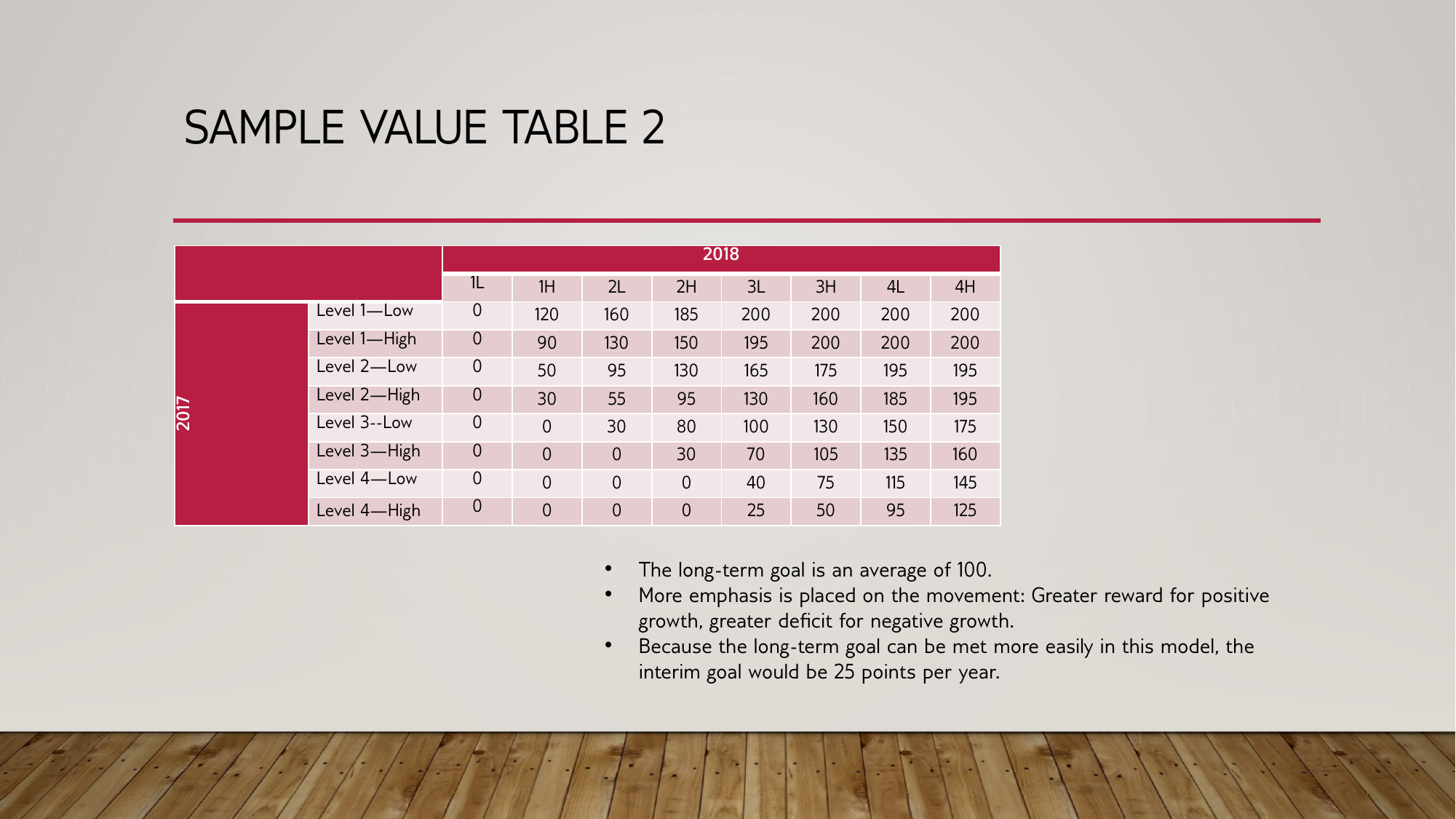

# Sample Value Table 2
|  |  | 2018 |  |  |  |  |  |  |  |
| --- | --- | --- | --- | --- | --- | --- | --- | --- | --- |
|  |  | 1L | 1H | 2L | 2H | 3L | 3H | 4L | 4H |
| 2017 | Level 1—Low | 0 | 120 | 160 | 185 | 200 | 200 | 200 | 200 |
|  | Level 1—High | 0 | 90 | 130 | 150 | 195 | 200 | 200 | 200 |
|  | Level 2—Low | 0 | 50 | 95 | 130 | 165 | 175 | 195 | 195 |
|  | Level 2—High | 0 | 30 | 55 | 95 | 130 | 160 | 185 | 195 |
|  | Level 3--Low | 0 | 0 | 30 | 80 | 100 | 130 | 150 | 175 |
|  | Level 3—High | 0 | 0 | 0 | 30 | 70 | 105 | 135 | 160 |
|  | Level 4—Low | 0 | 0 | 0 | 0 | 40 | 75 | 115 | 145 |
|  | Level 4—High | 0 | 0 | 0 | 0 | 25 | 50 | 95 | 125 |
The long-term goal is an average of 100.
More emphasis is placed on the movement: Greater reward for positive growth, greater deficit for negative growth.
Because the long-term goal can be met more easily in this model, the interim goal would be 25 points per year.